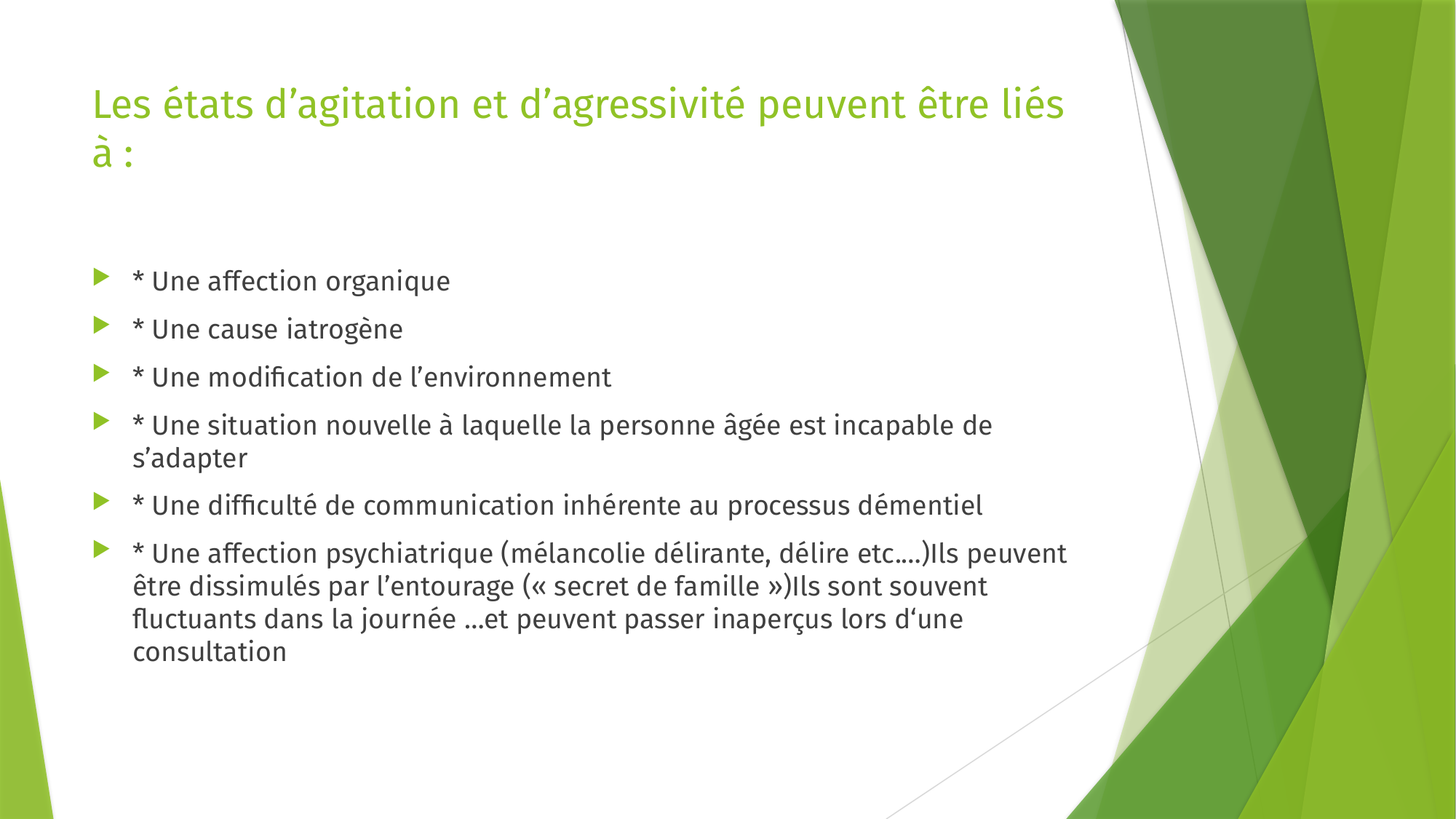

# Les états d’agitation et d’agressivité peuvent être liés à :
* Une affection organique
* Une cause iatrogène
* Une modification de l’environnement
* Une situation nouvelle à laquelle la personne âgée est incapable de s’adapter
* Une difficulté de communication inhérente au processus démentiel
* Une affection psychiatrique (mélancolie délirante, délire etc.…)Ils peuvent être dissimulés par l’entourage (« secret de famille »)Ils sont souvent fluctuants dans la journée …et peuvent passer inaperçus lors d‘une consultation